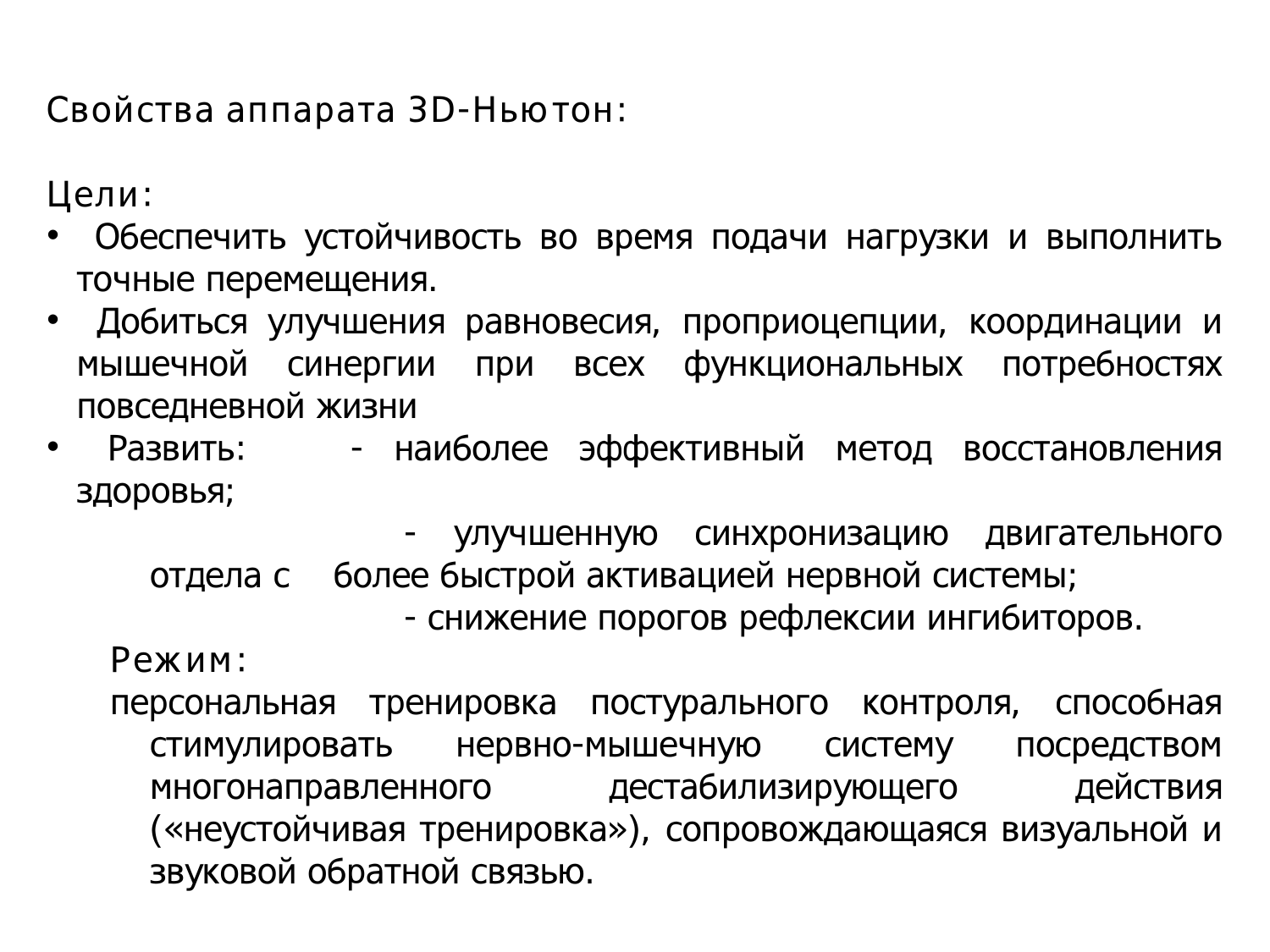

Свойства аппарата 3D-Ньютон:

Цели:
 Обеспечить устойчивость во время подачи нагрузки и выполнить точные перемещения.
 Добиться улучшения равновесия, проприоцепции, координации и мышечной синергии при всех функциональных потребностях повседневной жизни
 Развить:	- наиболее эффективный метод восстановления здоровья;
			- улучшенную синхронизацию двигательного отдела с    более быстрой активацией нервной системы;
			- снижение порогов рефлексии ингибиторов.
Режим:
персональная тренировка постурального контроля, способная стимулировать нервно-мышечную систему посредством многонаправленного дестабилизирующего действия («неустойчивая тренировка»), сопровождающаяся визуальной и звуковой обратной связью.